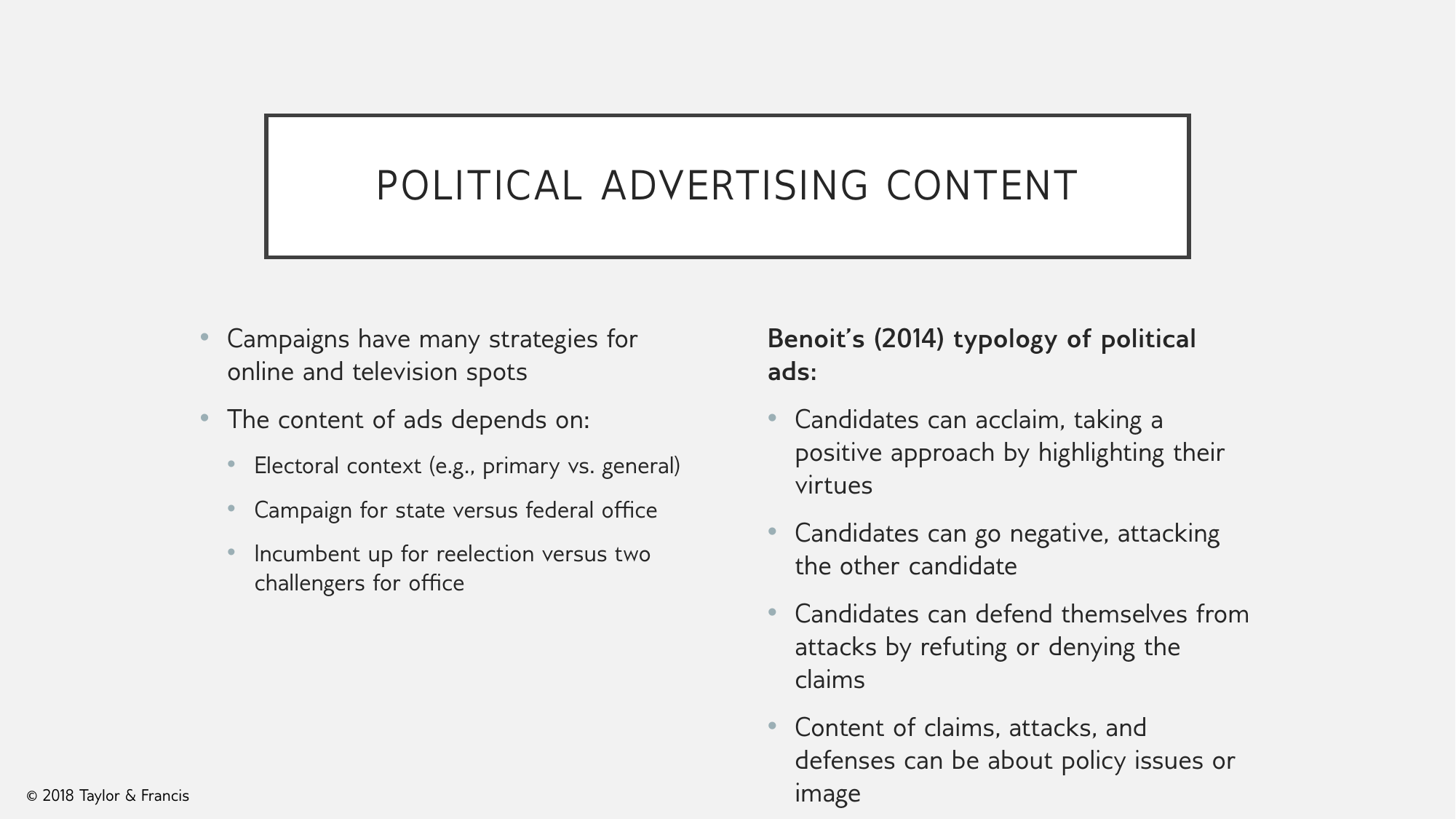

# Political Advertising Content
Campaigns have many strategies for online and television spots
The content of ads depends on:
Electoral context (e.g., primary vs. general)
Campaign for state versus federal office
Incumbent up for reelection versus two challengers for office

Benoit’s (2014) typology of political ads:
Candidates can acclaim, taking a positive approach by highlighting their virtues
Candidates can go negative, attacking the other candidate
Candidates can defend themselves from attacks by refuting or denying the claims
Content of claims, attacks, and defenses can be about policy issues or image
The dichotomy between issue and image is frequently blurred
© 2018 Taylor & Francis